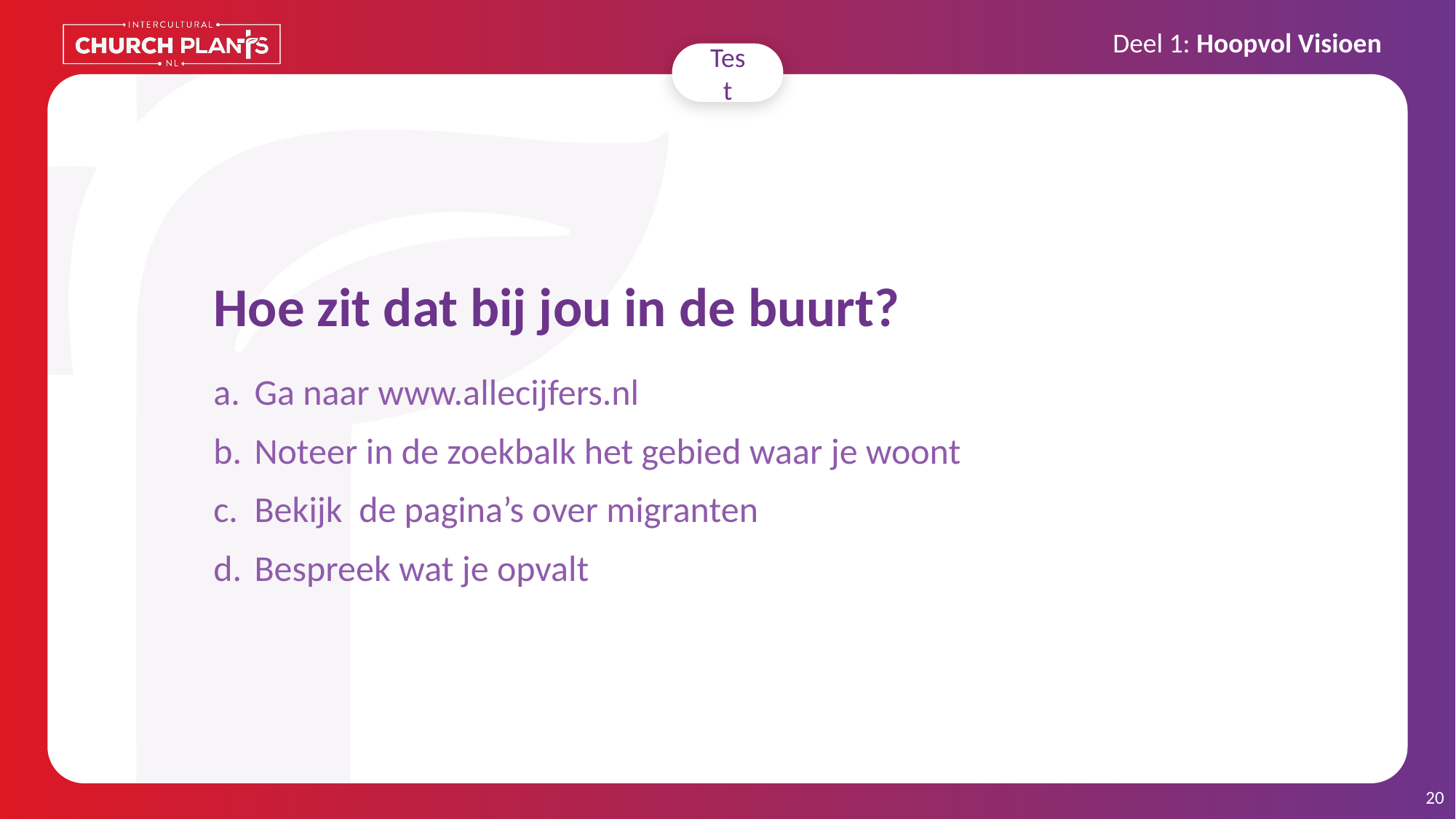

# Hoe zit dat bij jou in de buurt?
Ga naar www.allecijfers.nl
Noteer in de zoekbalk het gebied waar je woont
Bekijk  de pagina’s over migranten
Bespreek wat je opvalt

20